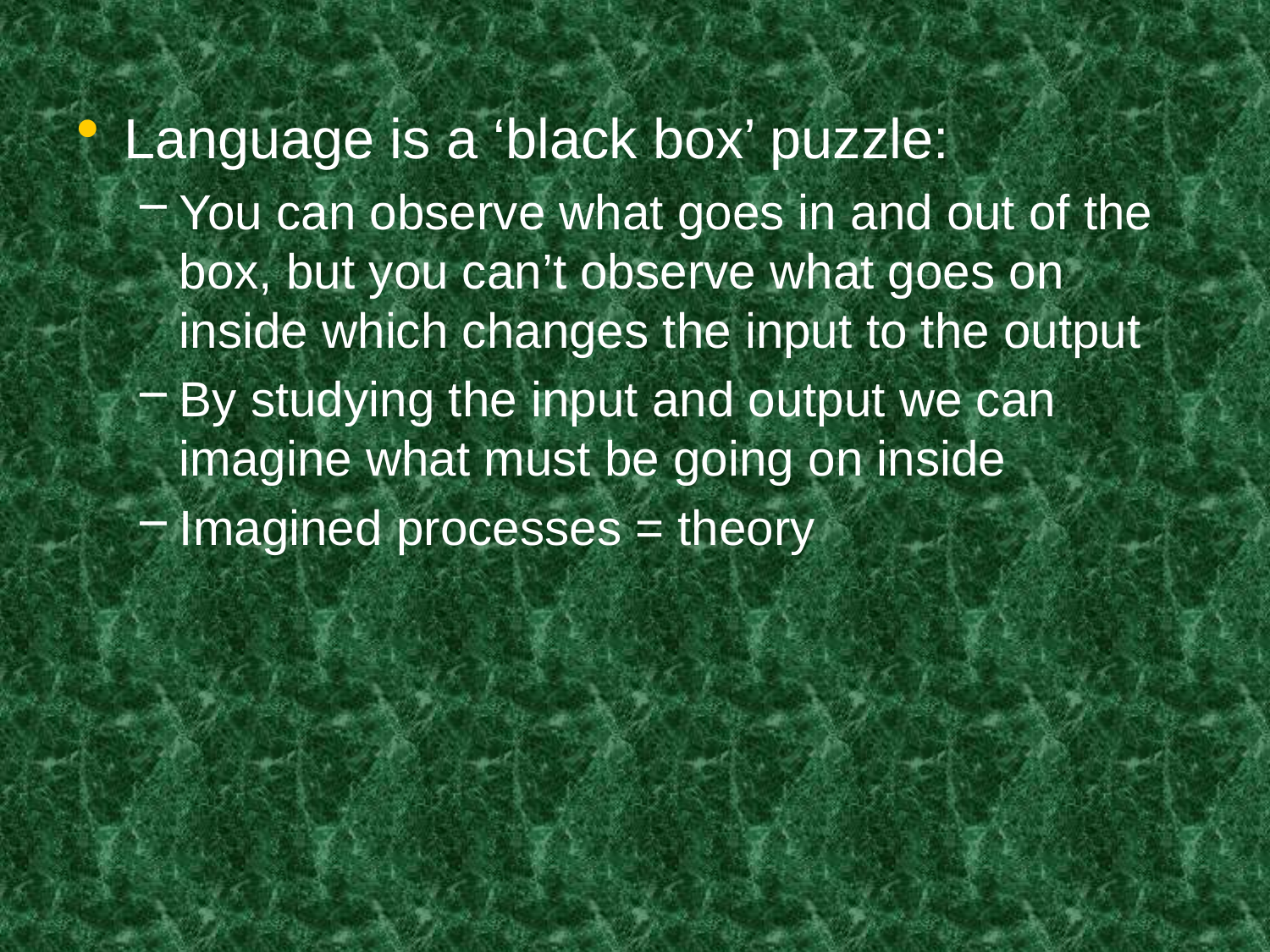

Language is a ‘black box’ puzzle:
You can observe what goes in and out of the box, but you can’t observe what goes on inside which changes the input to the output
By studying the input and output we can imagine what must be going on inside
Imagined processes = theory